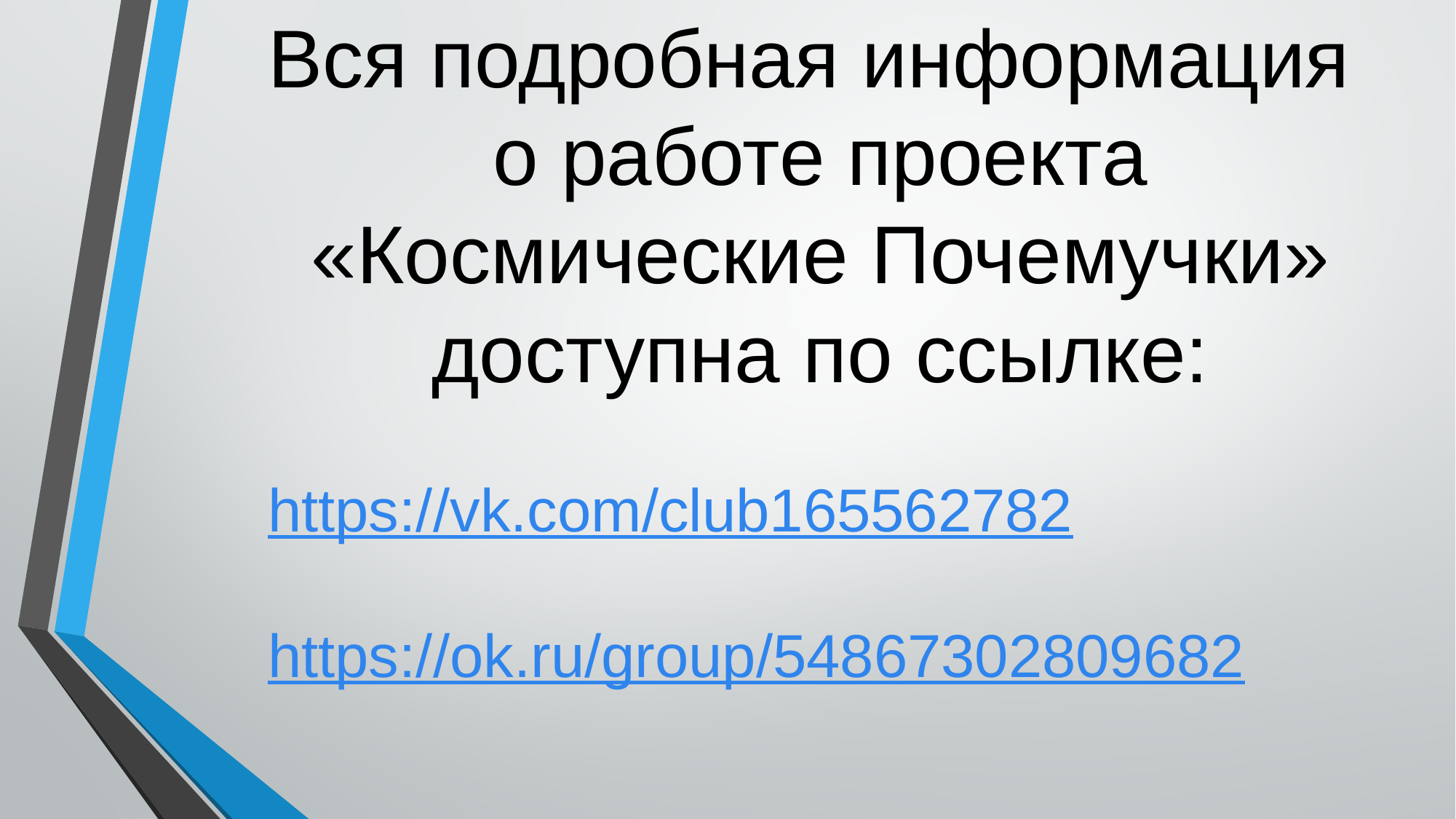

Вся подробная информация
о работе проекта
«Космические Почемучки»
доступна по ссылке:

https://vk.com/club165562782

https://ok.ru/group/54867302809682